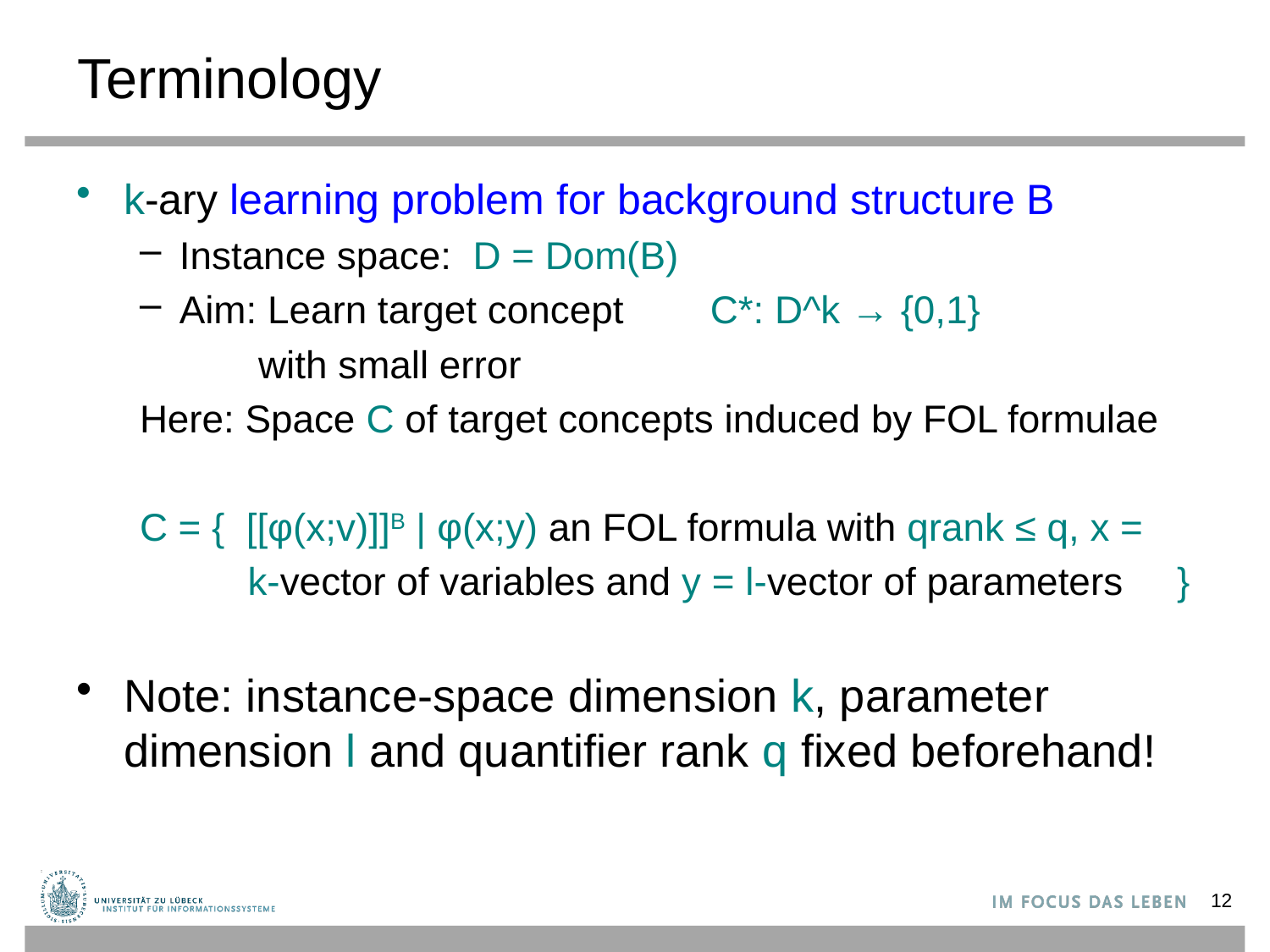

# Terminology
k-ary learning problem for background structure B
Instance space:  D = Dom(B)
Aim: Learn target concept        C*: D^k → {0,1}
           with small error
Here: Space C of target concepts induced by FOL formulae

C = {  [[φ(x;v)]]B | φ(x;y) an FOL formula with qrank ≤ q, x =
          k-vector of variables and y = l-vector of parameters     }

Note: instance-space dimension k, parameter dimension l and quantifier rank q fixed beforehand!

12